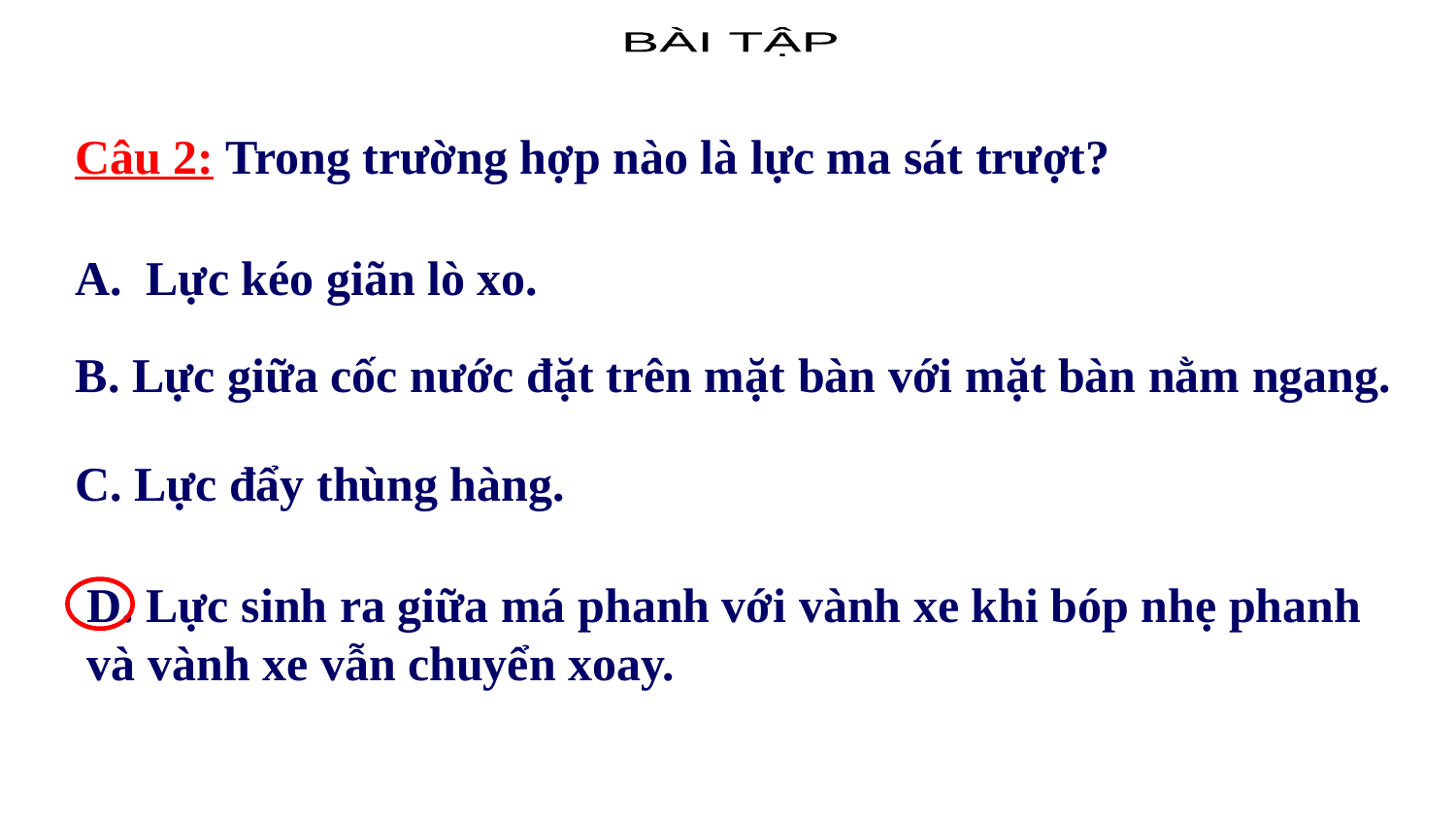

BÀI TẬP
Câu 2: Trong trường hợp nào là lực ma sát trượt?
A.  Lực kéo giãn lò xo.
B. Lực giữa cốc nước đặt trên mặt bàn với mặt bàn nằm ngang.
C. Lực đẩy thùng hàng.
D. Lực sinh ra giữa má phanh với vành xe khi bóp nhẹ phanh và vành xe vẫn chuyển xoay.